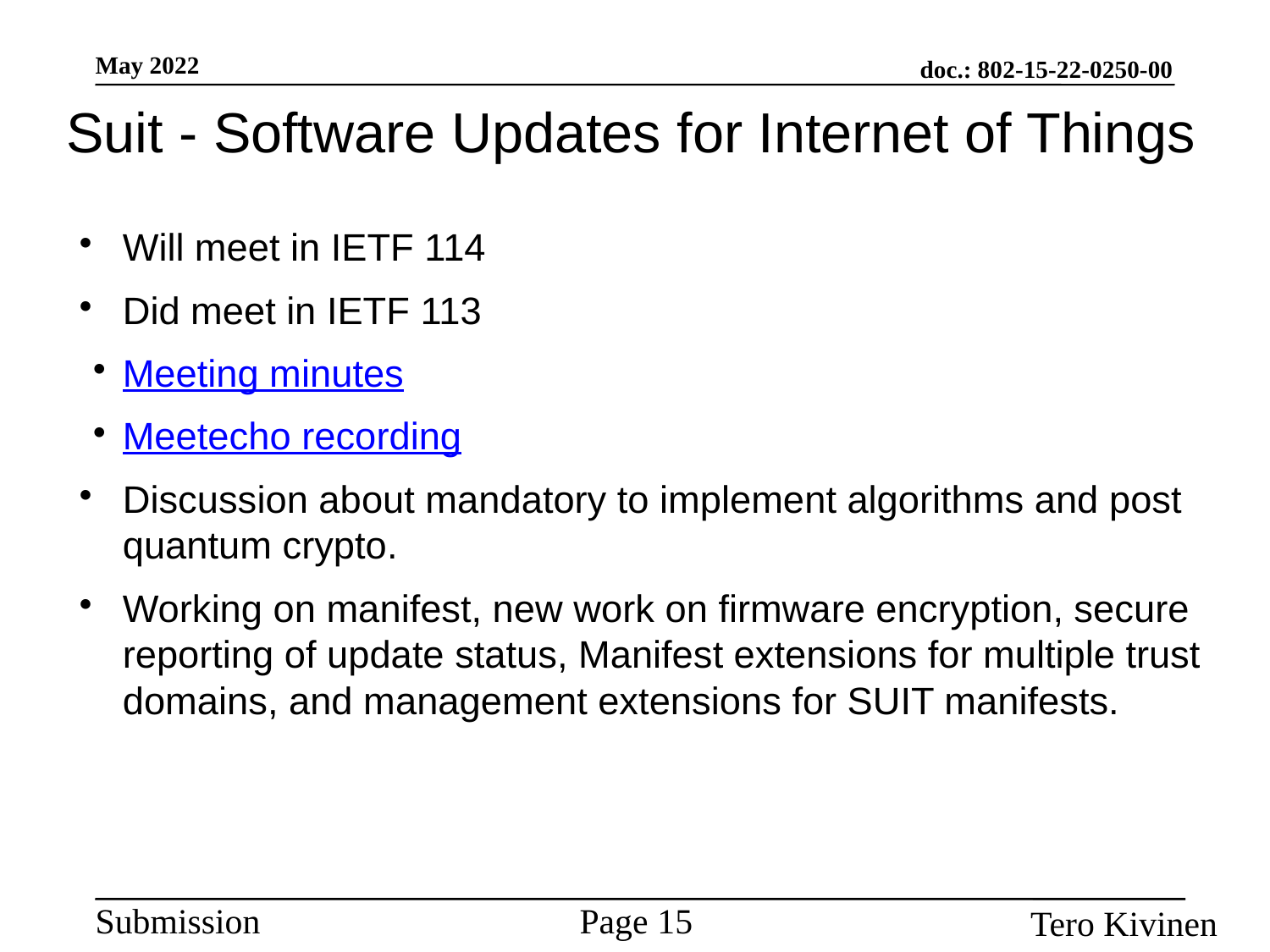

Suit - Software Updates for Internet of Things
Will meet in IETF 114
Did meet in IETF 113
Meeting minutes
Meetecho recording
Discussion about mandatory to implement algorithms and post quantum crypto.
Working on manifest, new work on firmware encryption, secure reporting of update status, Manifest extensions for multiple trust domains, and management extensions for SUIT manifests.